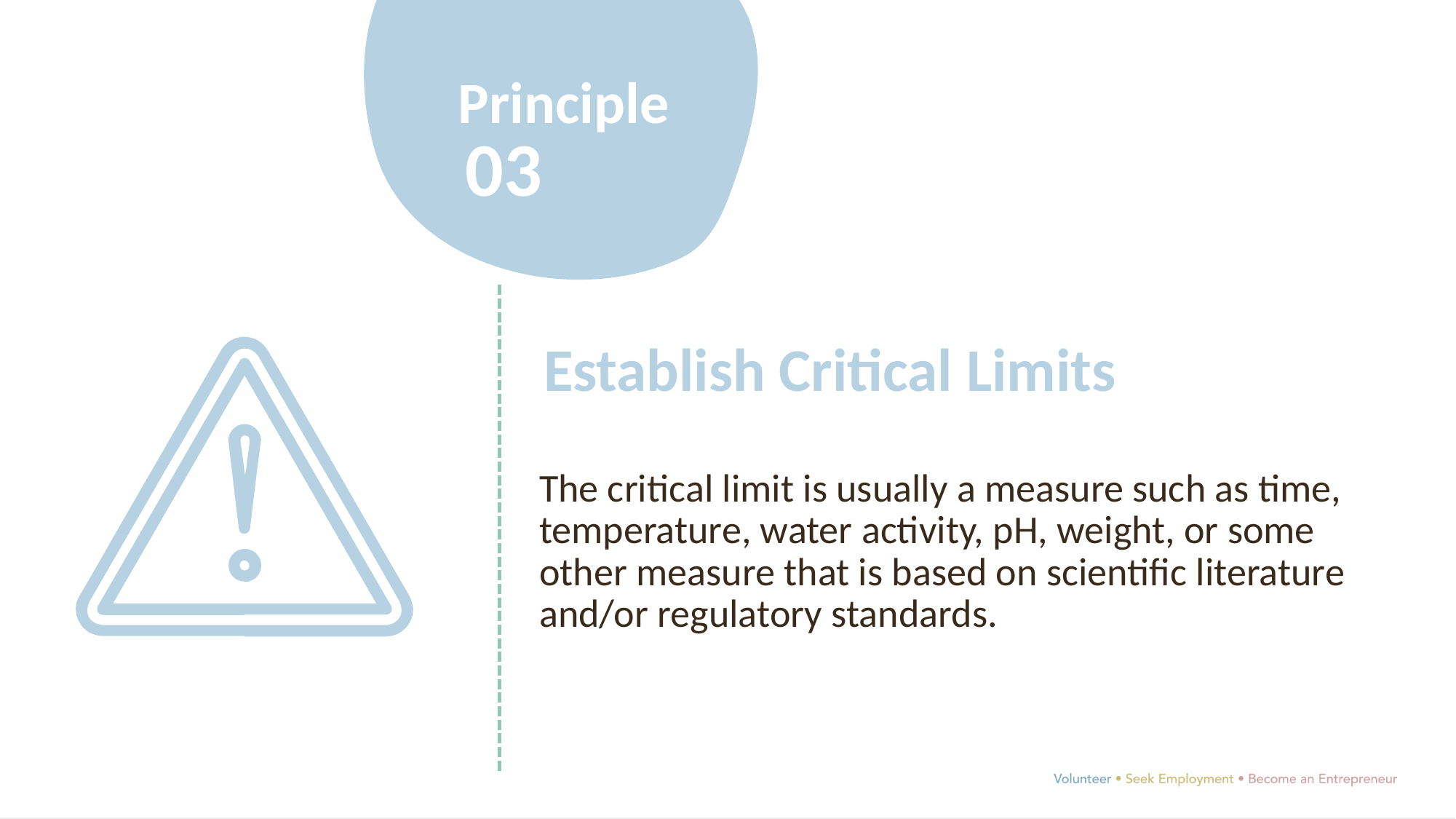

Principle
03
Establish Critical Limits

The critical limit is usually a measure such as time, temperature, water activity, pH, weight, or some other measure that is based on scientific literature and/or regulatory standards.